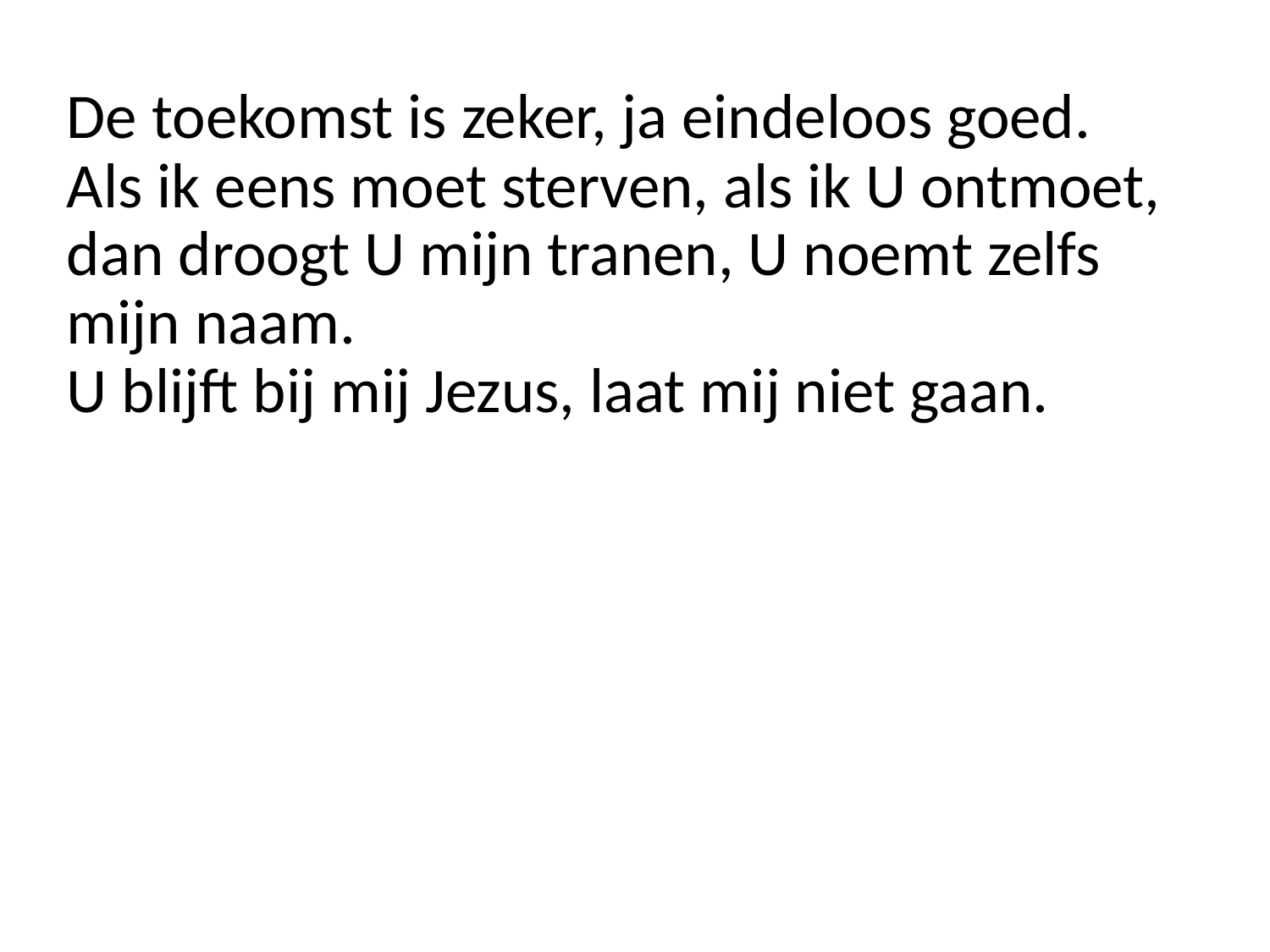

#
De toekomst is zeker, ja eindeloos goed.
Als ik eens moet sterven, als ik U ontmoet,
dan droogt U mijn tranen, U noemt zelfs
mijn naam.
U blijft bij mij Jezus, laat mij niet gaan.